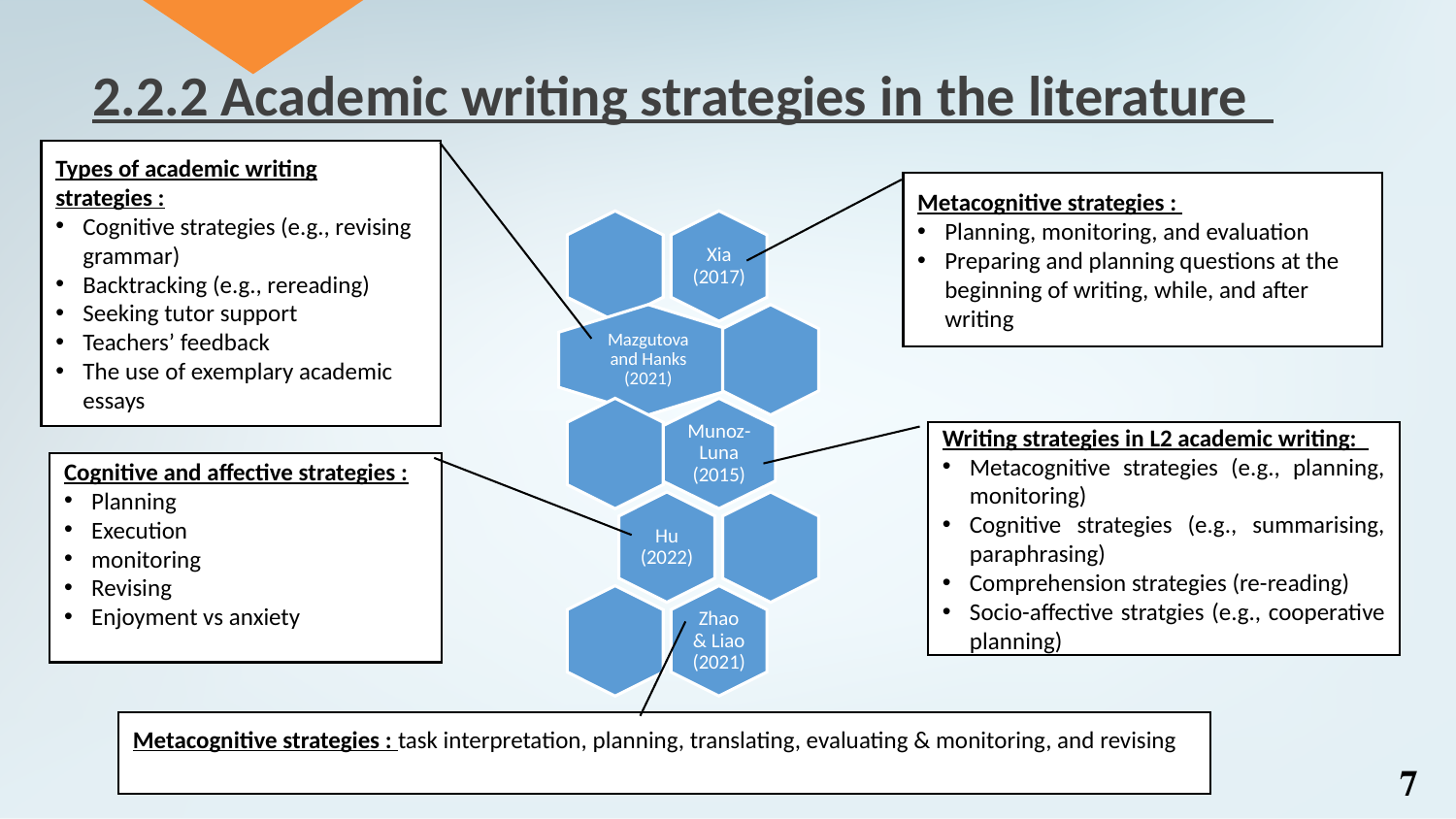

2.2.2 Academic writing strategies in the literature

Types of academic writing strategies :
Cognitive strategies (e.g., revising grammar)
Backtracking (e.g., rereading)
Seeking tutor support
Teachers’ feedback
The use of exemplary academic essays

Metacognitive strategies :
Planning, monitoring, and evaluation
Preparing and planning questions at the beginning of writing, while, and after writing
Xia (2017)

Mazgutova and Hanks (2021)

Munoz-Luna (2015)

Hu (2022)

Zhao & Liao (2021)

Writing strategies in L2 academic writing:
Metacognitive strategies (e.g., planning, monitoring)
Cognitive strategies (e.g., summarising, paraphrasing)
Comprehension strategies (re-reading)
Socio-affective stratgies (e.g., cooperative planning)
Cognitive and affective strategies :
Planning
Execution
monitoring
Revising
Enjoyment vs anxiety

Metacognitive strategies : task interpretation, planning, translating, evaluating & monitoring, and revising

7